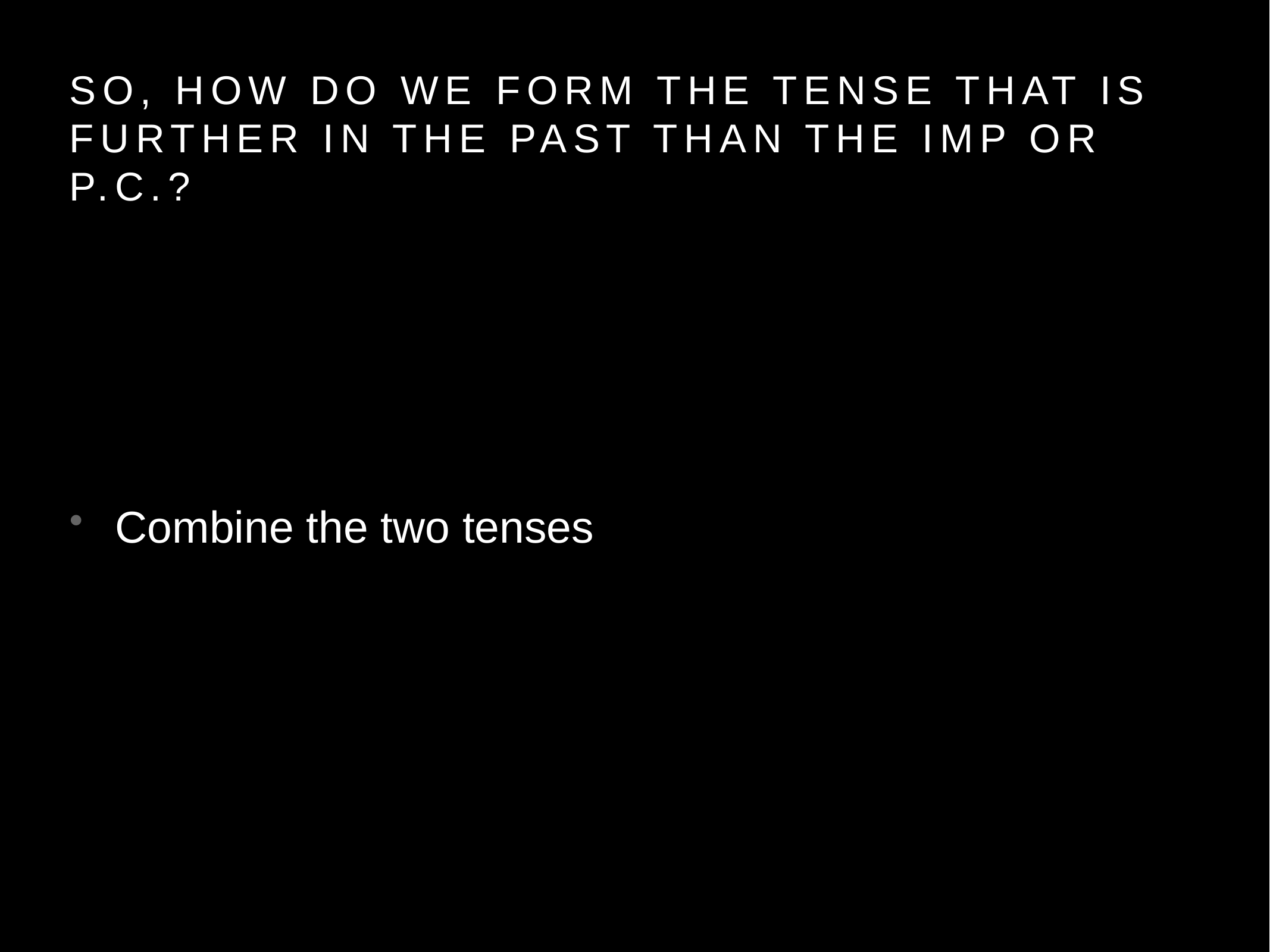

# So, how do we form the tense that is further in the past than the imp or P.C.?
Combine the two tenses